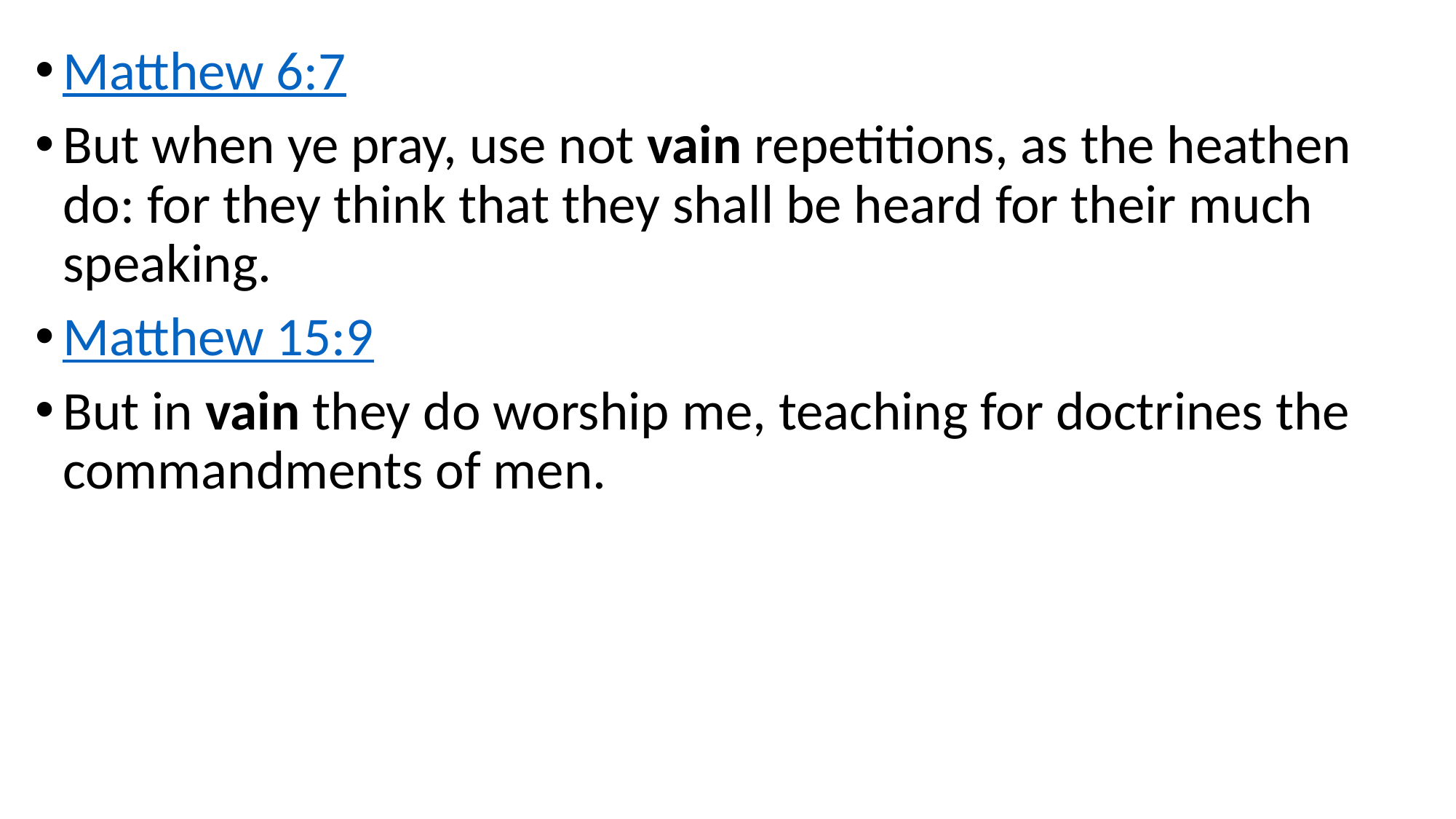

Matthew 6:7
But when ye pray, use not vain repetitions, as the heathen do: for they think that they shall be heard for their much speaking.
Matthew 15:9
But in vain they do worship me, teaching for doctrines the commandments of men.